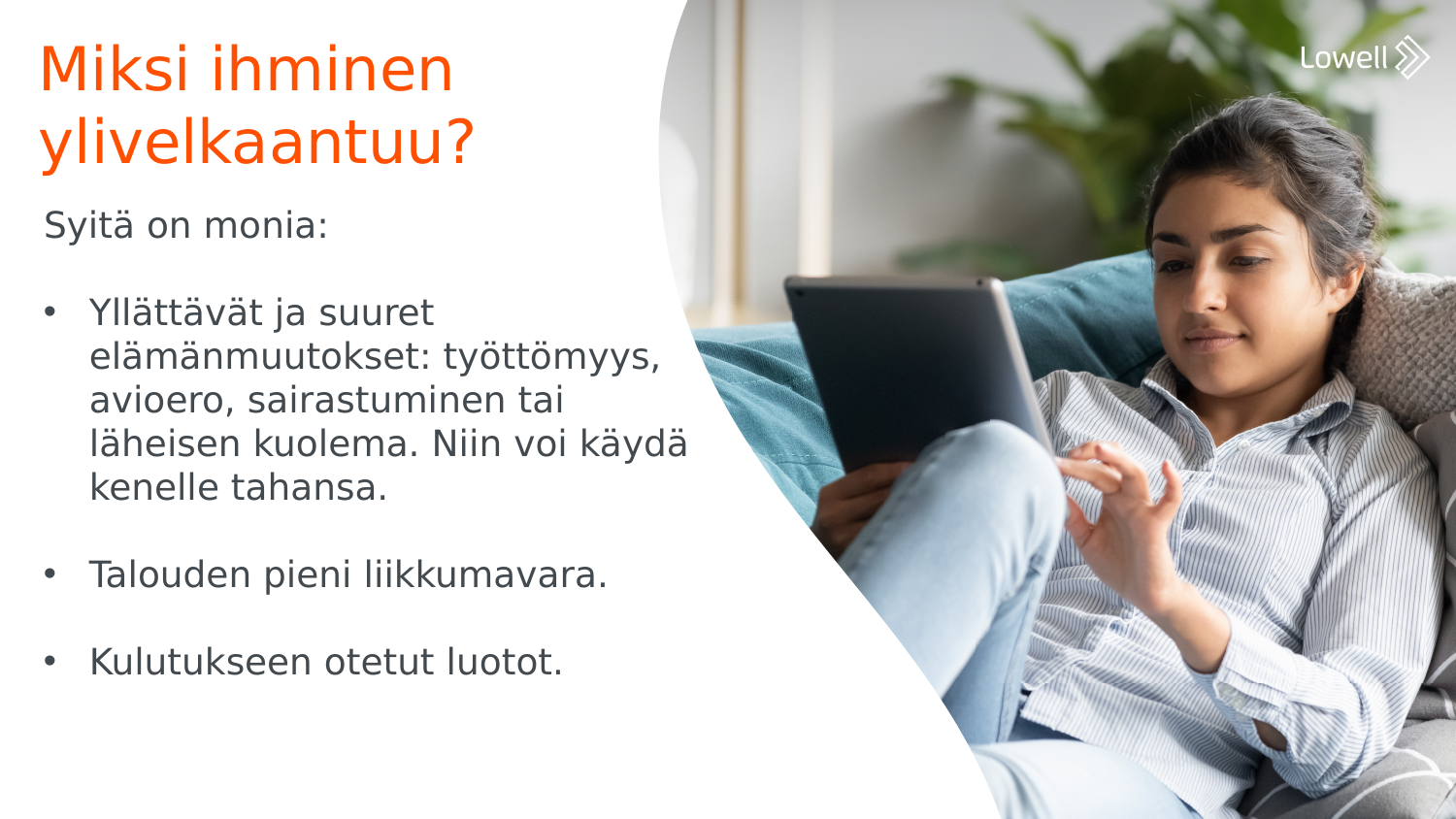

Miksi ihminen
ylivelkaantuu?

Syitä on monia:

Yllättävät ja suuret elämänmuutokset: työttömyys, avioero, sairastuminen tai läheisen kuolema. Niin voi käydä kenelle tahansa.

Talouden pieni liikkumavara.

Kulutukseen otetut luotot.